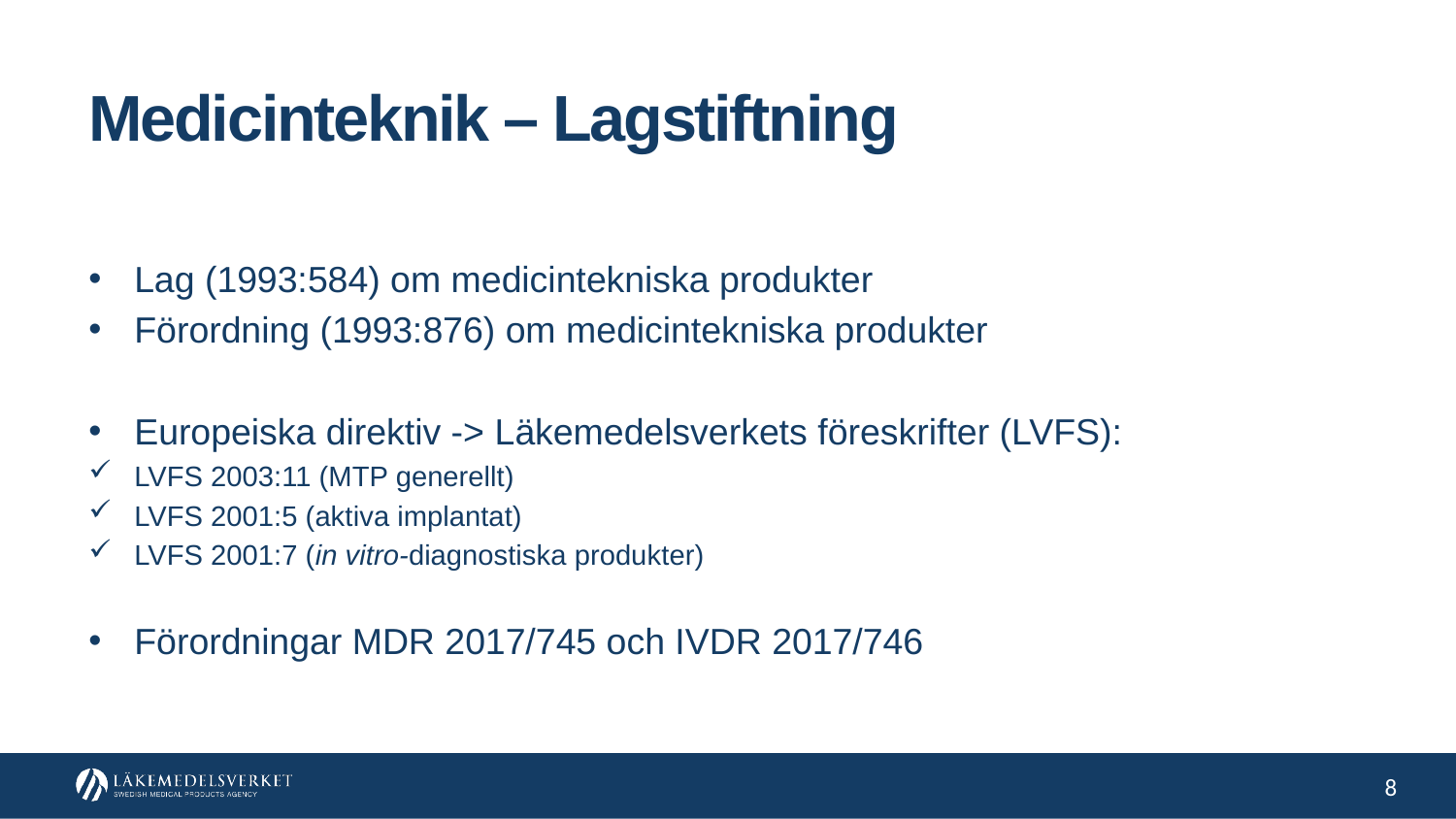

Medicinteknik – Lagstiftning
Lag (1993:584) om medicintekniska produkter
Förordning (1993:876) om medicintekniska produkter

Europeiska direktiv -> Läkemedelsverkets föreskrifter (LVFS):
LVFS 2003:11 (MTP generellt)
LVFS 2001:5 (aktiva implantat)
LVFS 2001:7 (in vitro-diagnostiska produkter)

Förordningar MDR 2017/745 och IVDR 2017/746